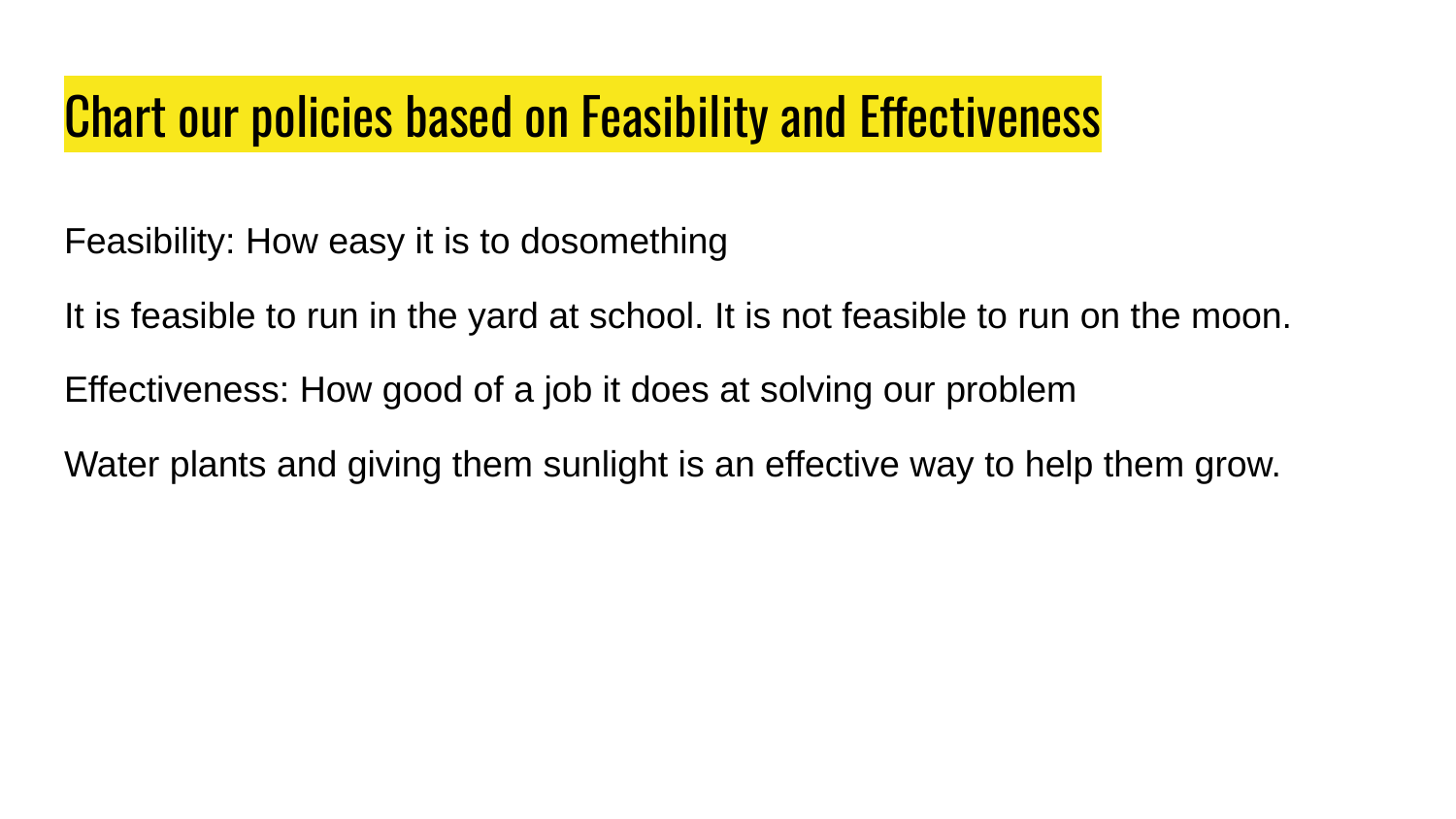

# Chart our policies based on Feasibility and Effectiveness
Feasibility: How easy it is to dosomething
It is feasible to run in the yard at school. It is not feasible to run on the moon.
Effectiveness: How good of a job it does at solving our problem
Water plants and giving them sunlight is an effective way to help them grow.